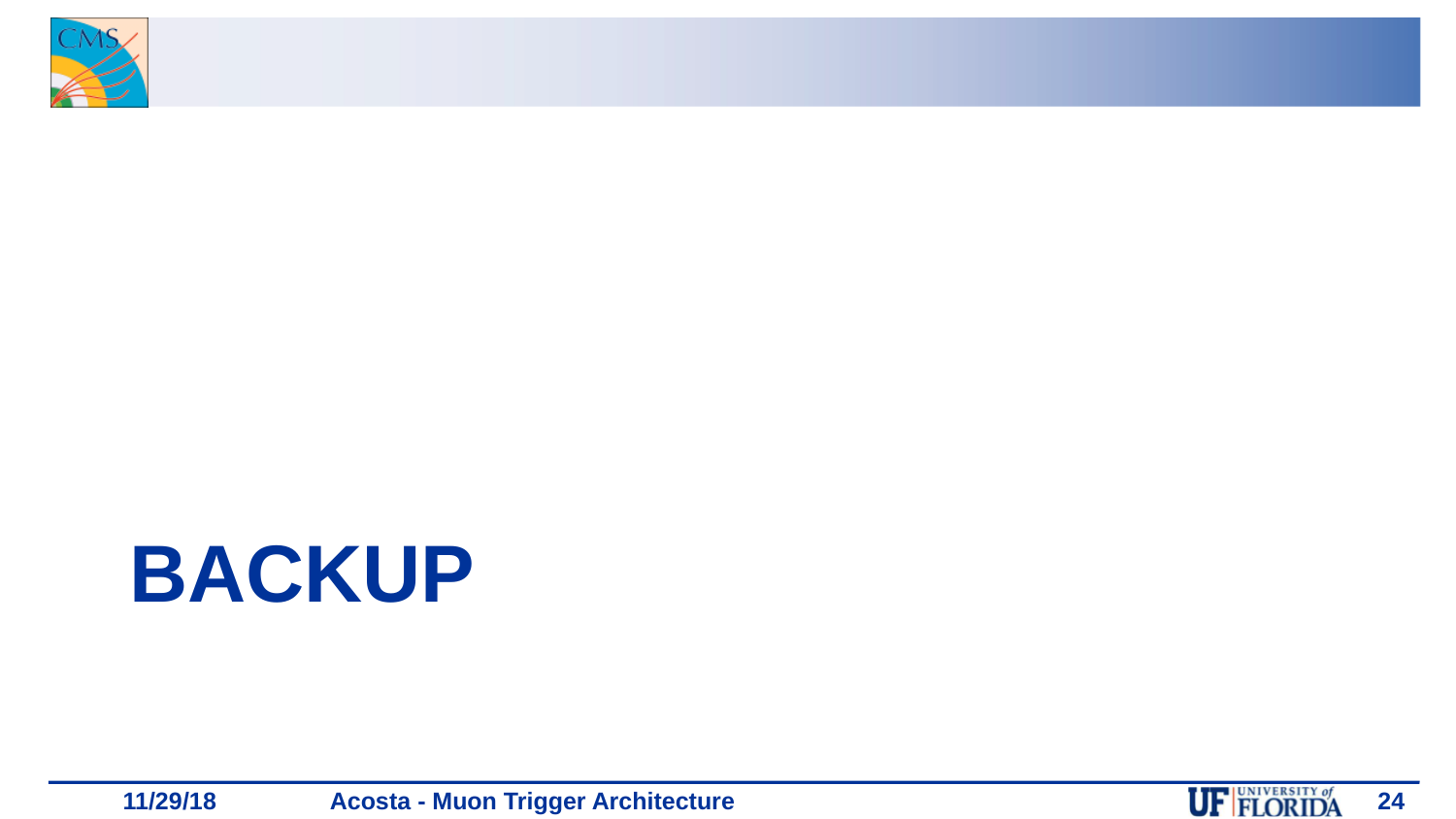

# BackUP
Acosta - Muon Trigger Architecture
24
11/29/18